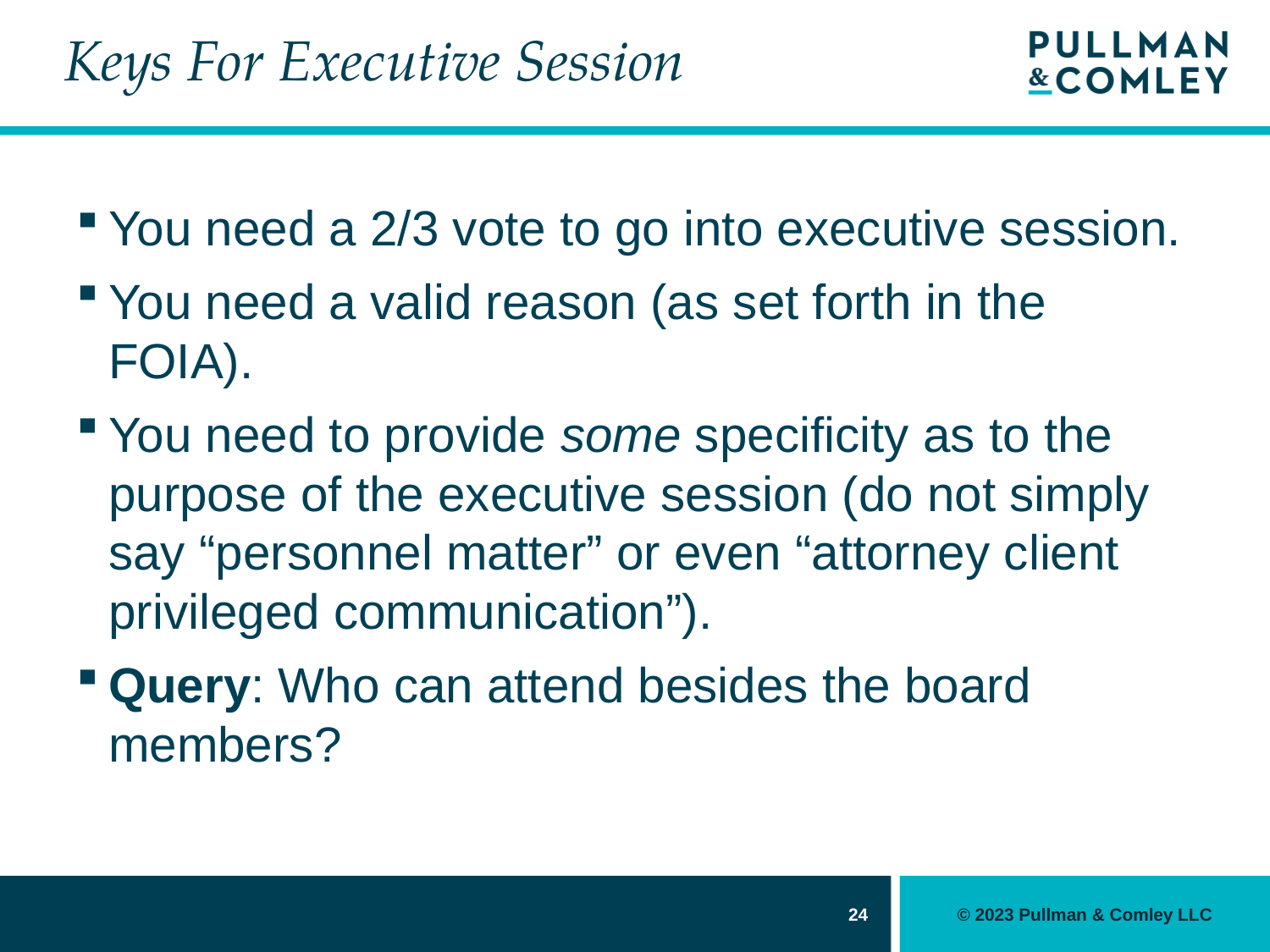

# Keys For Executive Session
You need a 2/3 vote to go into executive session.
You need a valid reason (as set forth in the FOIA).
You need to provide some specificity as to the purpose of the executive session (do not simply say “personnel matter” or even “attorney client privileged communication”).
Query: Who can attend besides the board members?

24
© 2023 Pullman & Comley LLC